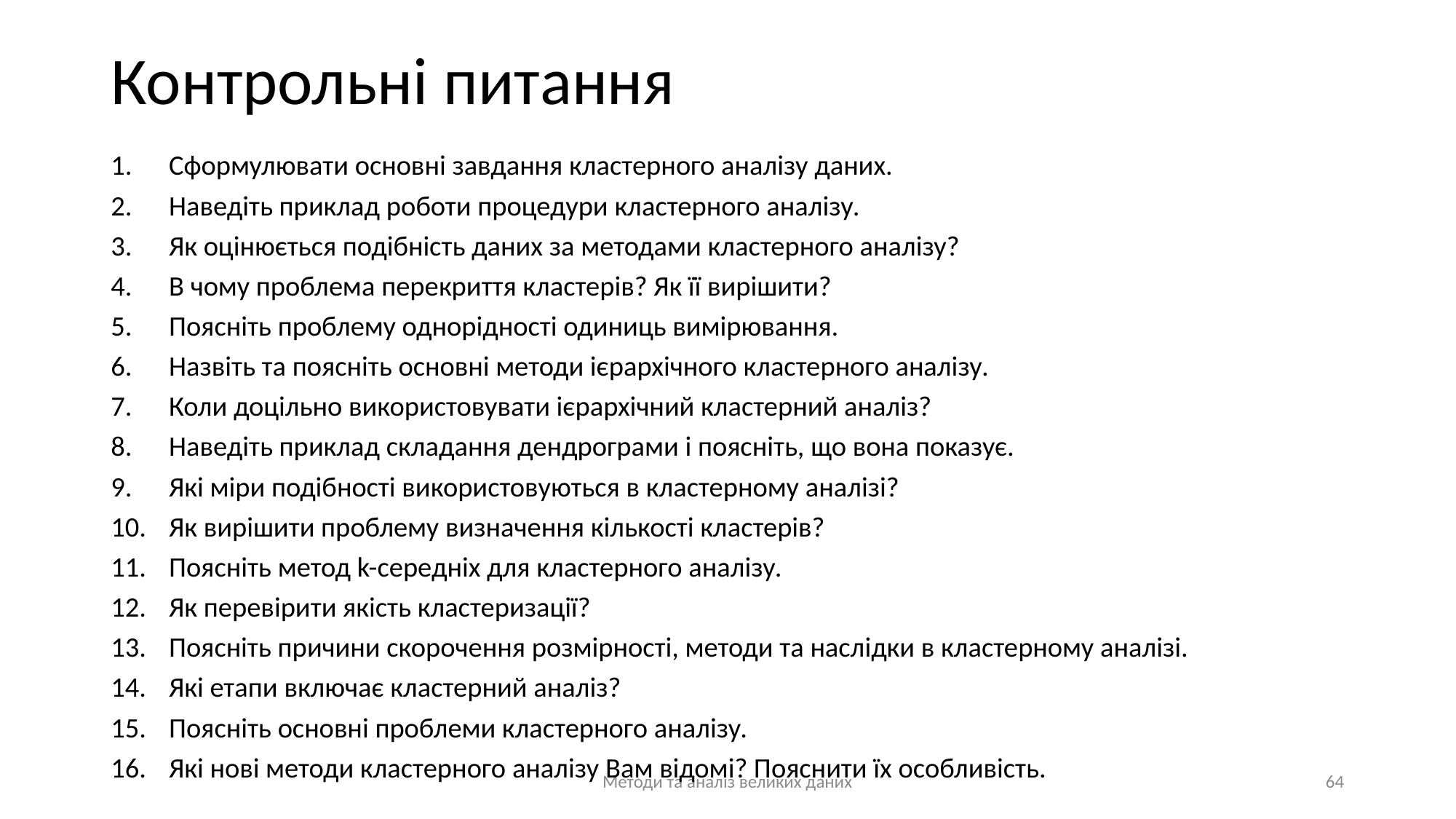

# Контрольні питання
Сформулювати основні завдання кластерного аналізу даних.
Наведіть приклад роботи процедури кластерного аналізу.
Як оцінюється подібність даних за методами кластерного аналізу?
В чому проблема перекриття кластерів? Як її вирішити?
Поясніть проблему однорідності одиниць вимірювання.
Назвіть та поясніть основні методи ієрархічного кластерного аналізу.
Коли доцільно використовувати ієрархічний кластерний аналіз?
Наведіть приклад складання дендрограми і поясніть, що вона показує.
Які міри подібності використовуються в кластерному аналізі?
Як вирішити проблему визначення кількості кластерів?
Поясніть метод k-середніх для кластерного аналізу.
Як перевірити якість кластеризації?
Поясніть причини скорочення розмірності, методи та наслідки в кластерному аналізі.
Які етапи включає кластерний аналіз?
Поясніть основні проблеми кластерного аналізу.
Які нові методи кластерного аналізу Вам відомі? Пояснити їх особливість.

Методи та аналіз великих даних
64